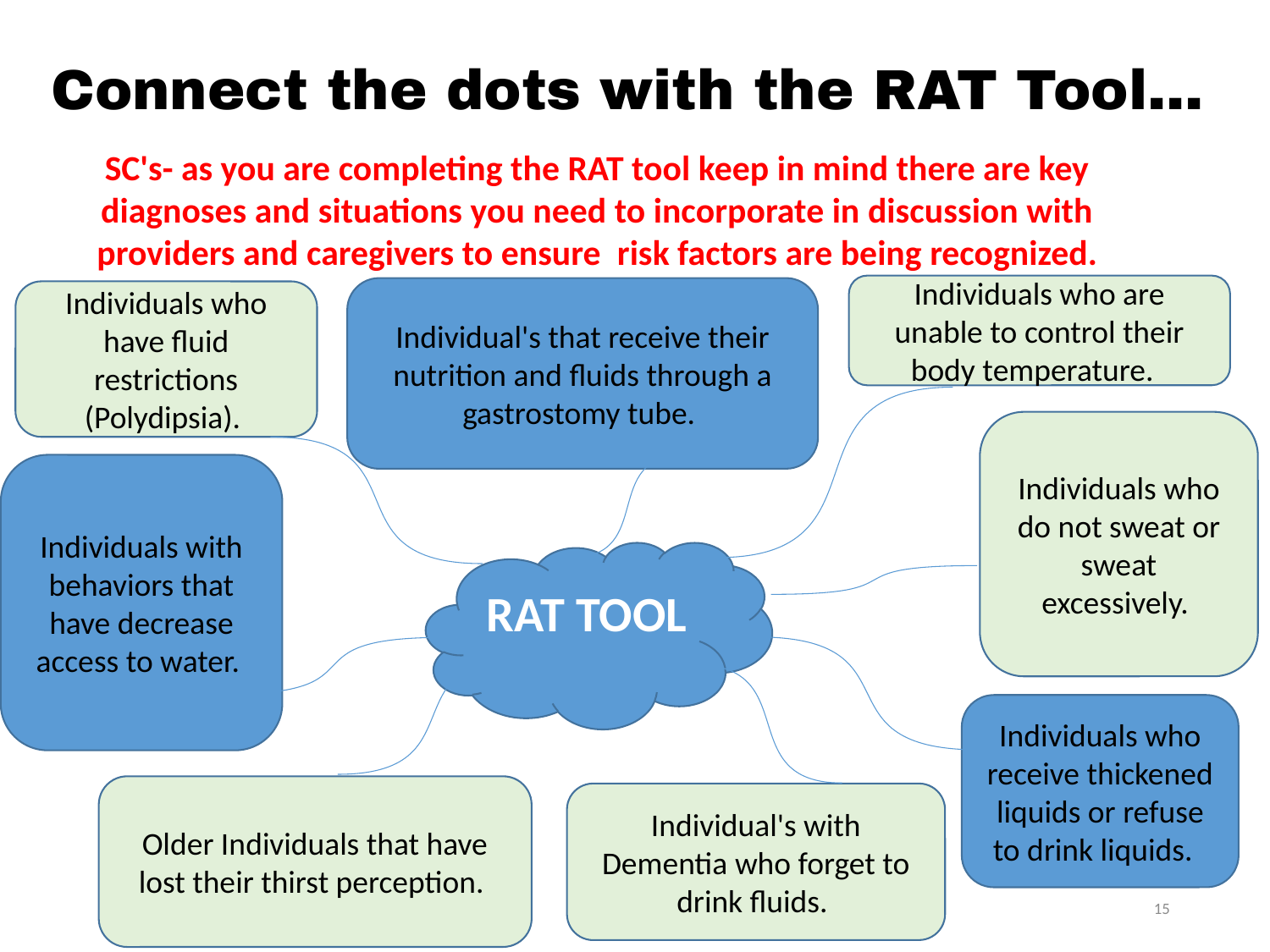

Connect the dots with the RAT Tool...

SC's- as you are completing the RAT tool keep in mind there are key diagnoses and situations you need to incorporate in discussion with providers and caregivers to ensure  risk factors are being recognized.
Individuals who are unable to control their body temperature.
Individual's that receive their nutrition and fluids through a gastrostomy tube.
Individuals who have fluid restrictions (Polydipsia).
Individuals who do not sweat or sweat excessively.
Individuals with behaviors that have decrease access to water.
RAT TOOL

Individuals who receive thickened liquids or refuse to drink liquids.
Older Individuals that have lost their thirst perception.
Individual's with Dementia who forget to drink fluids.
15